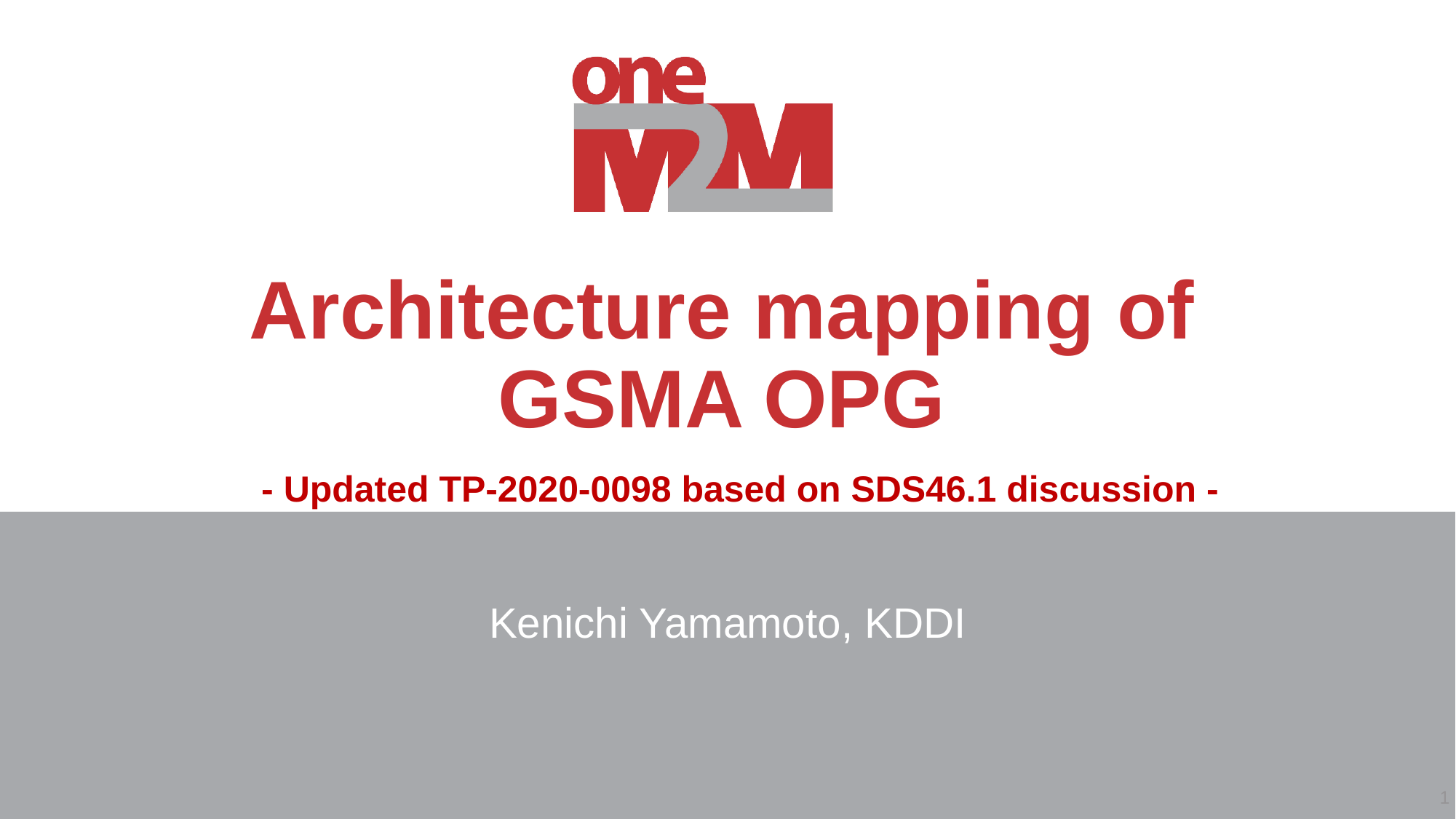

# Architecture mapping of GSMA OPG
- Updated TP-2020-0098 based on SDS46.1 discussion -
Kenichi Yamamoto, KDDI
1